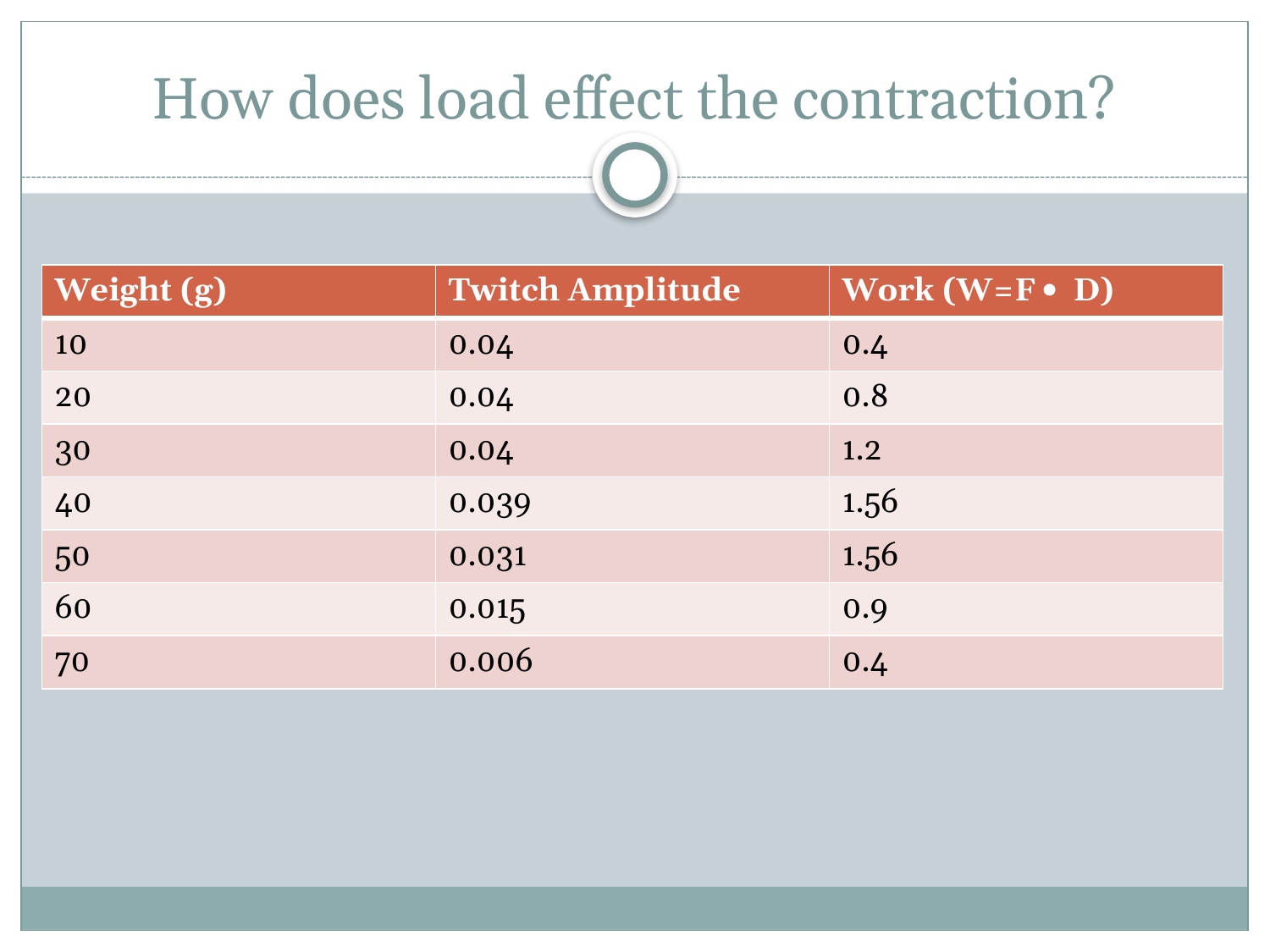

# How does load effect the contraction?
| Weight (g) | Twitch Amplitude | Work (W=F • D) |
| --- | --- | --- |
| 10 | 0.04 | 0.4 |
| 20 | 0.04 | 0.8 |
| 30 | 0.04 | 1.2 |
| 40 | 0.039 | 1.56 |
| 50 | 0.031 | 1.56 |
| 60 | 0.015 | 0.9 |
| 70 | 0.006 | 0.4 |